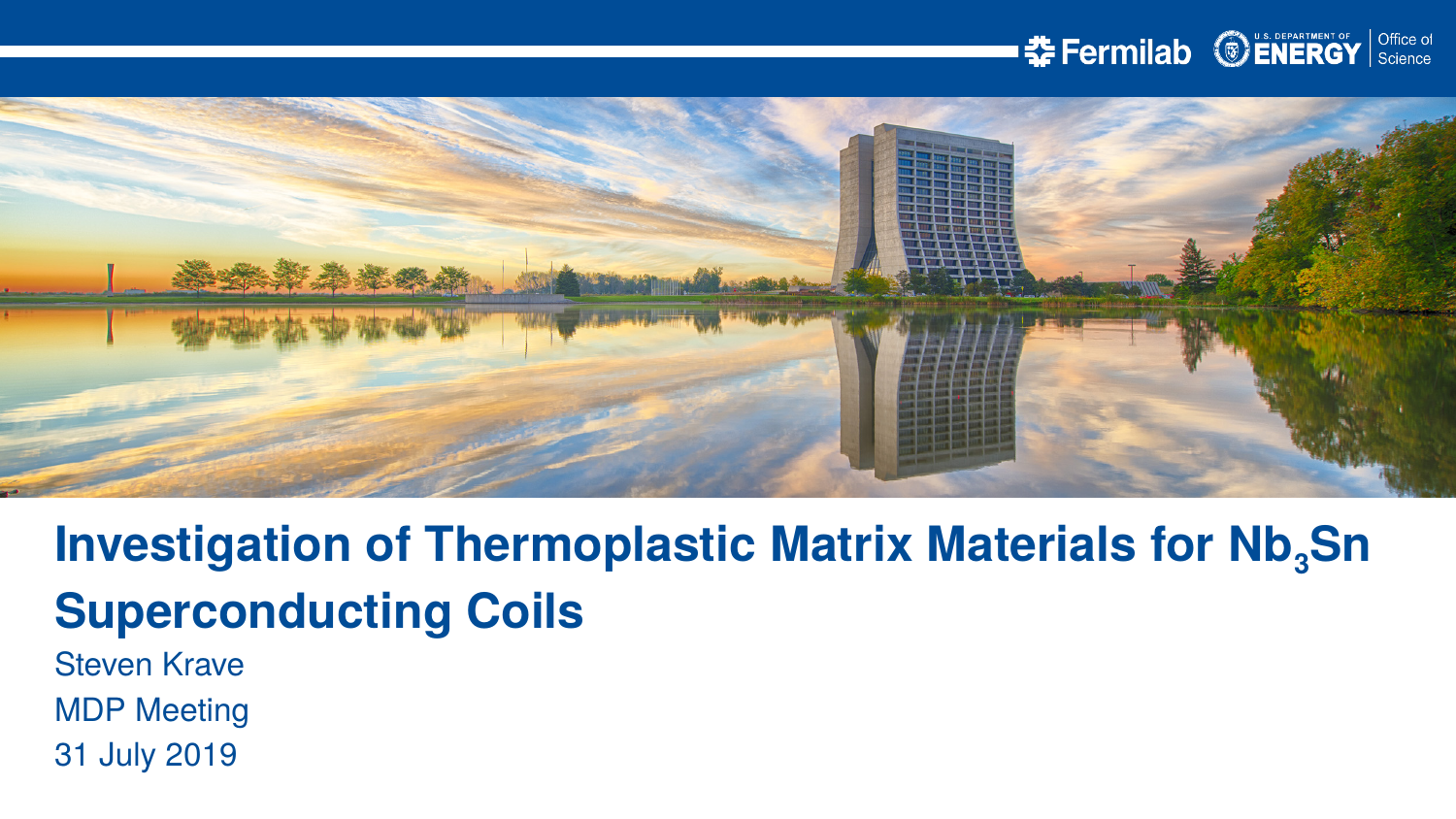

Investigation of Thermoplastic Matrix Materials for Nb3Sn Superconducting Coils
Steven Krave
MDP Meeting
31 July 2019